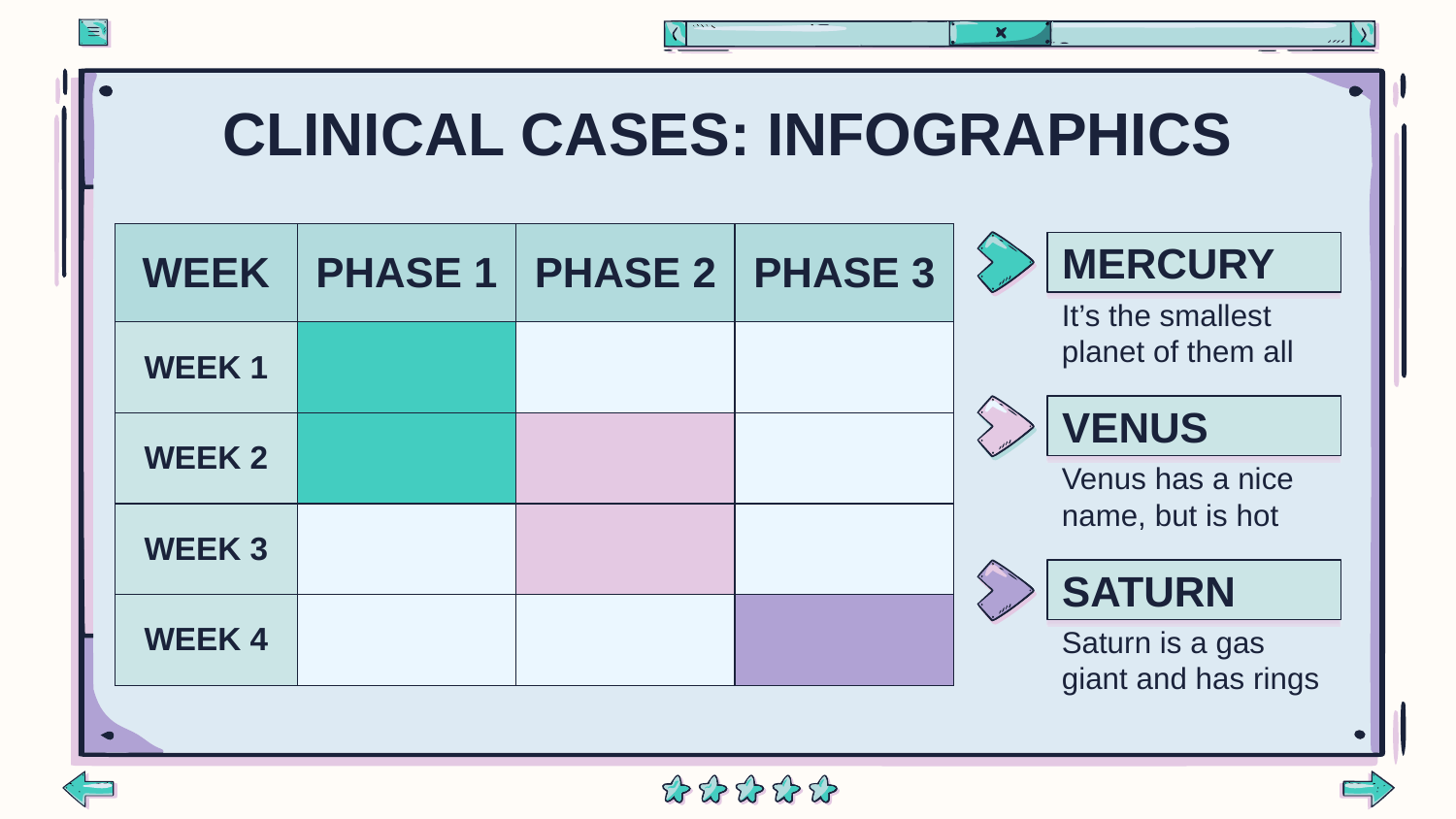

# CLINICAL CASES: INFOGRAPHICS
| WEEK | PHASE 1 | PHASE 2 | PHASE 3 |
| --- | --- | --- | --- |
| WEEK 1 |  |  |  |
| WEEK 2 |  |  |  |
| WEEK 3 |  |  |  |
| WEEK 4 |  |  |  |
MERCURY
It’s the smallest planet of them all

VENUS
Venus has a nice name, but is hot

SATURN
Saturn is a gas giant and has rings